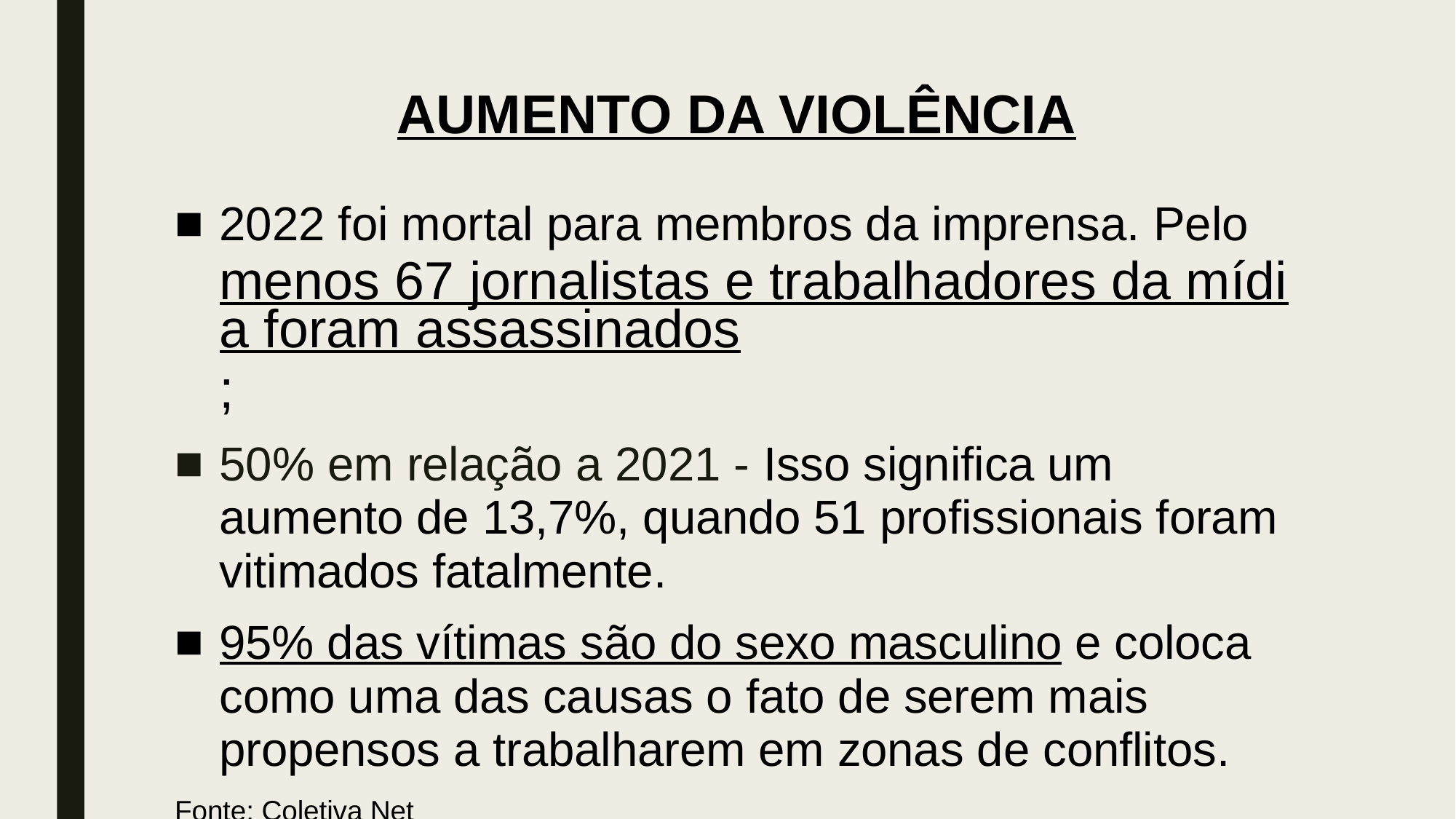

# AUMENTO DA VIOLÊNCIA
2022 foi mortal para membros da imprensa. Pelo menos 67 jornalistas e trabalhadores da mídia foram assassinados;
50% em relação a 2021 - Isso significa um aumento de 13,7%, quando 51 profissionais foram vitimados fatalmente.
95% das vítimas são do sexo masculino e coloca como uma das causas o fato de serem mais propensos a trabalharem em zonas de conflitos.
Fonte: Coletiva Net